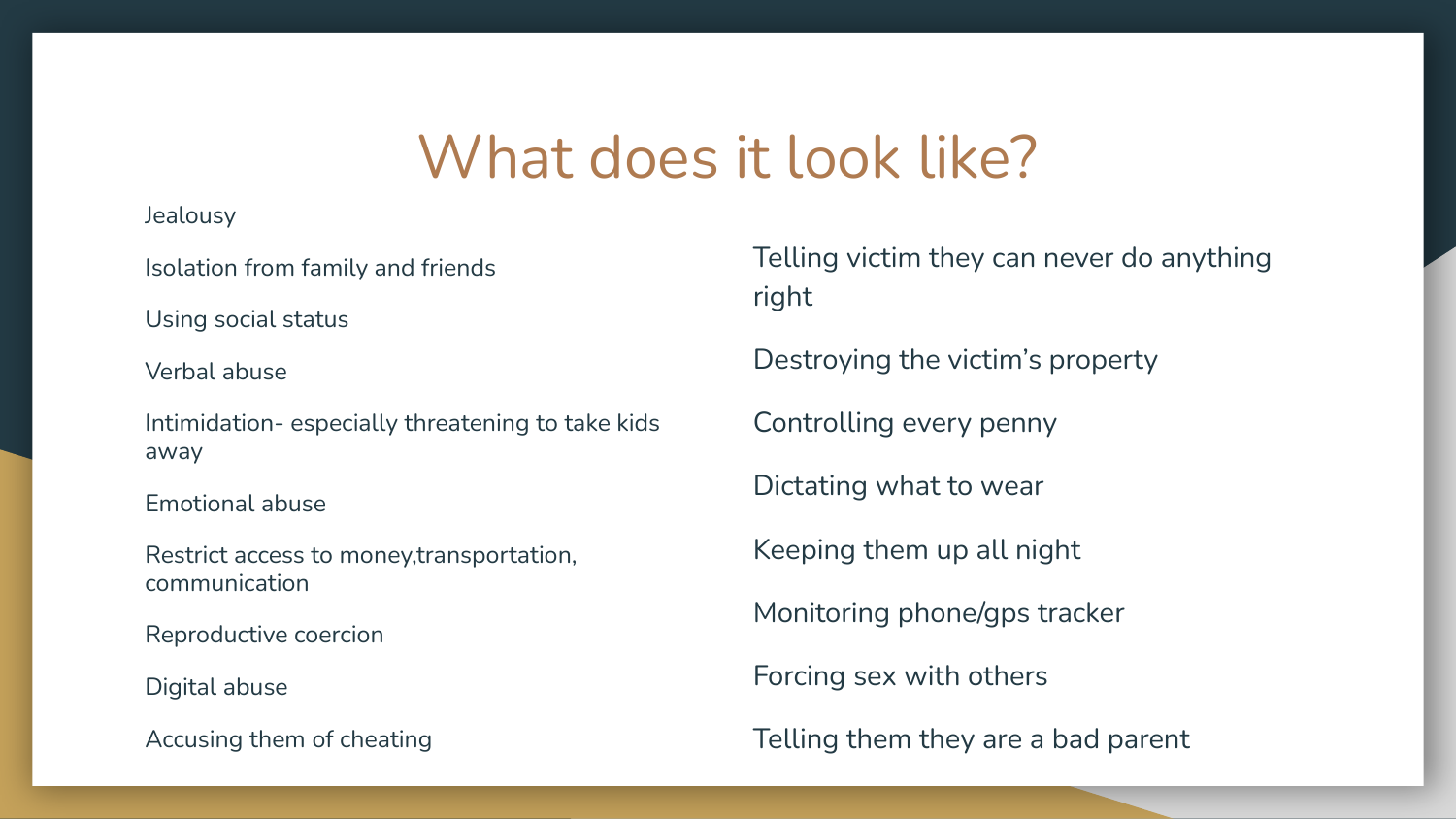

# What does it look like?
Jealousy
Isolation from family and friends
Using social status
Verbal abuse
Intimidation- especially threatening to take kids away
Emotional abuse
Restrict access to money,transportation, communication
Reproductive coercion
Digital abuse
Accusing them of cheating

Telling victim they can never do anything right
Destroying the victim’s property
Controlling every penny
Dictating what to wear
Keeping them up all night
Monitoring phone/gps tracker
Forcing sex with others
Telling them they are a bad parent